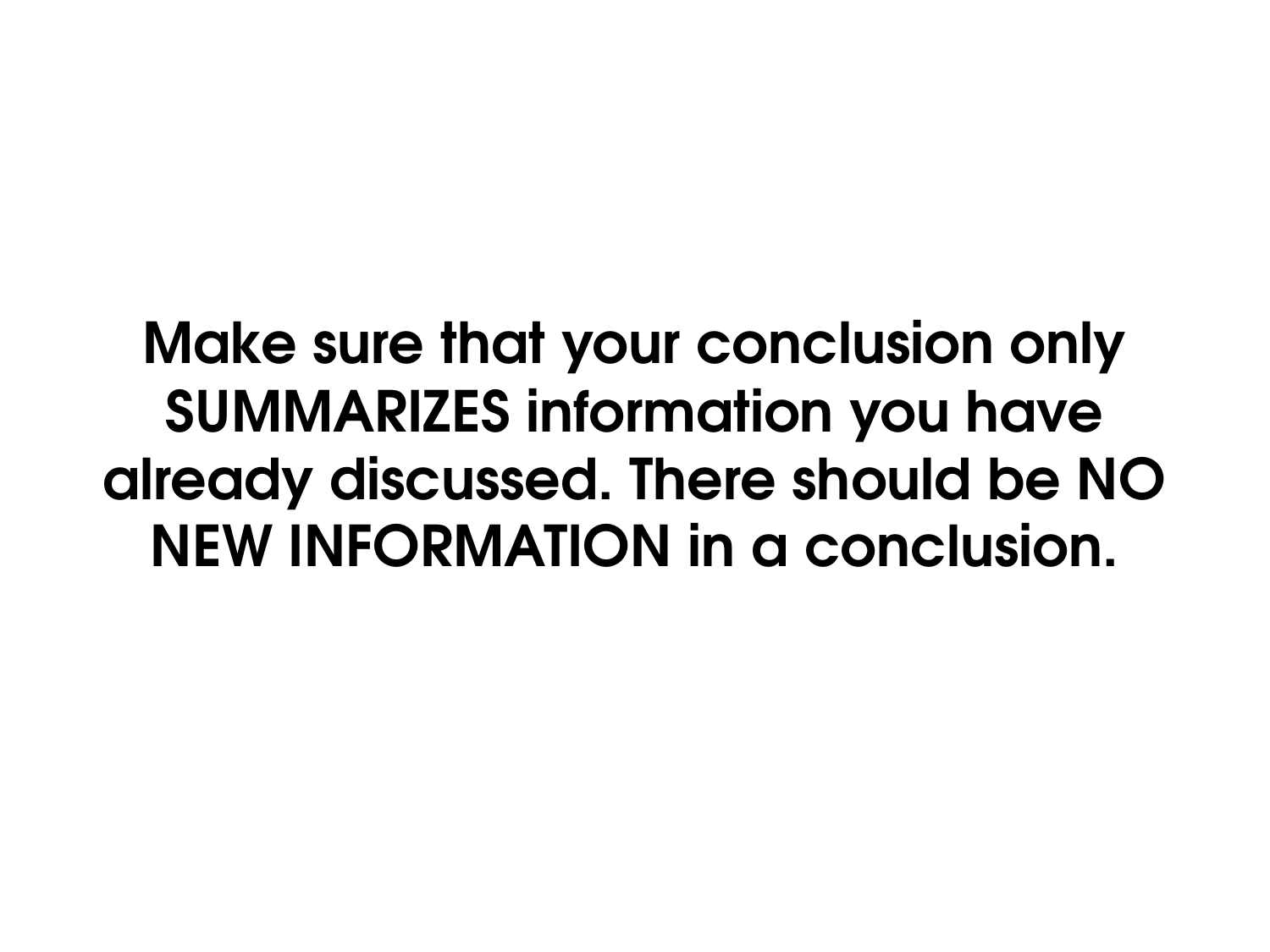

#

Make sure that your conclusion only SUMMARIZES information you have already discussed. There should be NO NEW INFORMATION in a conclusion.